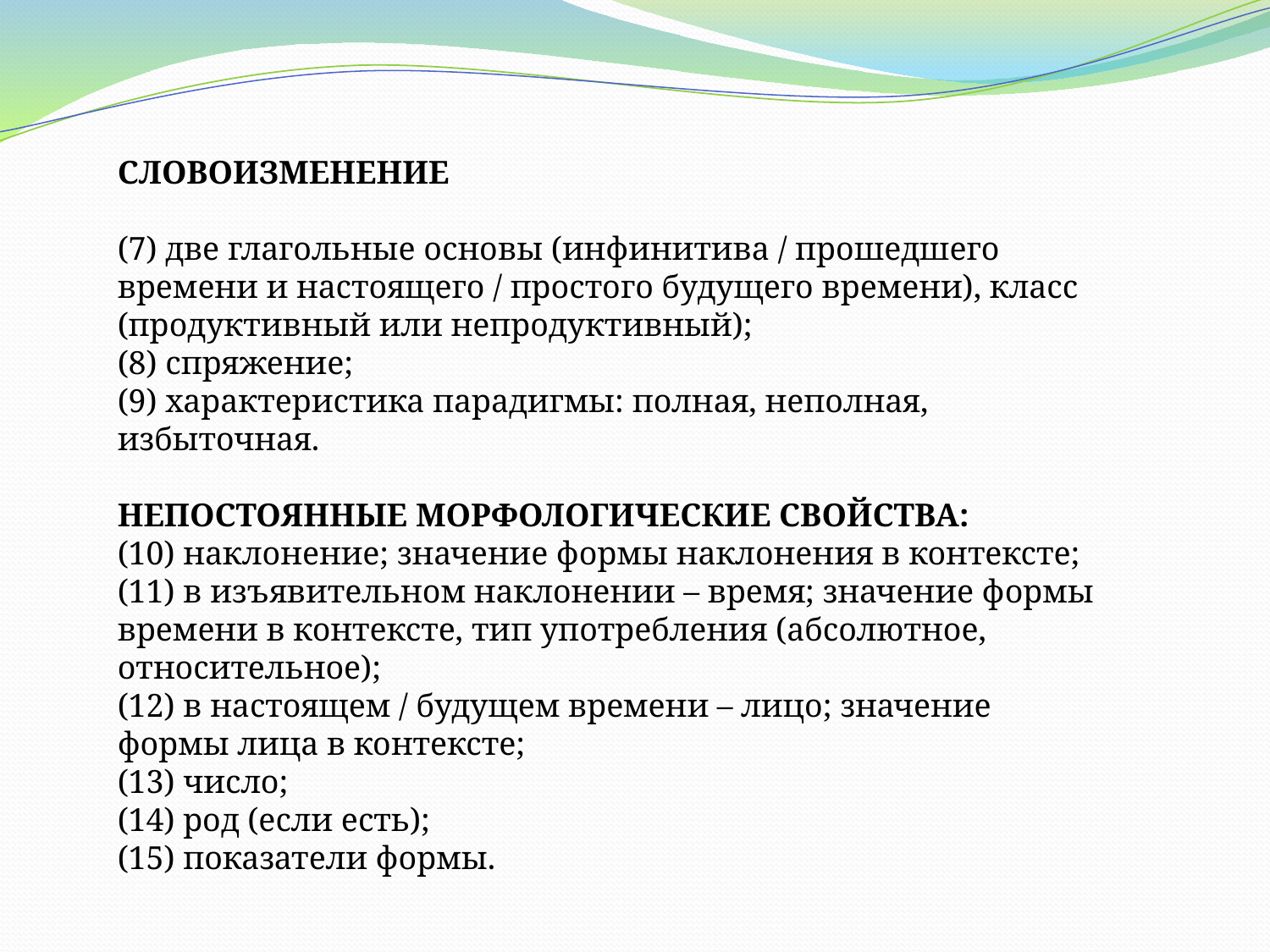

СЛОВОИЗМЕНЕНИЕ

(7) две глагольные основы (инфинитива / прошедшего времени и настоящего / простого будущего времени), класс (продуктивный или непродуктивный);
(8) спряжение;
(9) характеристика парадигмы: полная, неполная, избыточная.

НЕПОСТОЯННЫЕ МОРФОЛОГИЧЕСКИЕ СВОЙСТВА:
(10) наклонение; значение формы наклонения в контексте;
(11) в изъявительном наклонении – время; значение формы времени в контексте, тип употребления (абсолютное, относительное);
(12) в настоящем / будущем времени – лицо; значение формы лица в контексте;
(13) число;
(14) род (если есть);
(15) показатели формы.